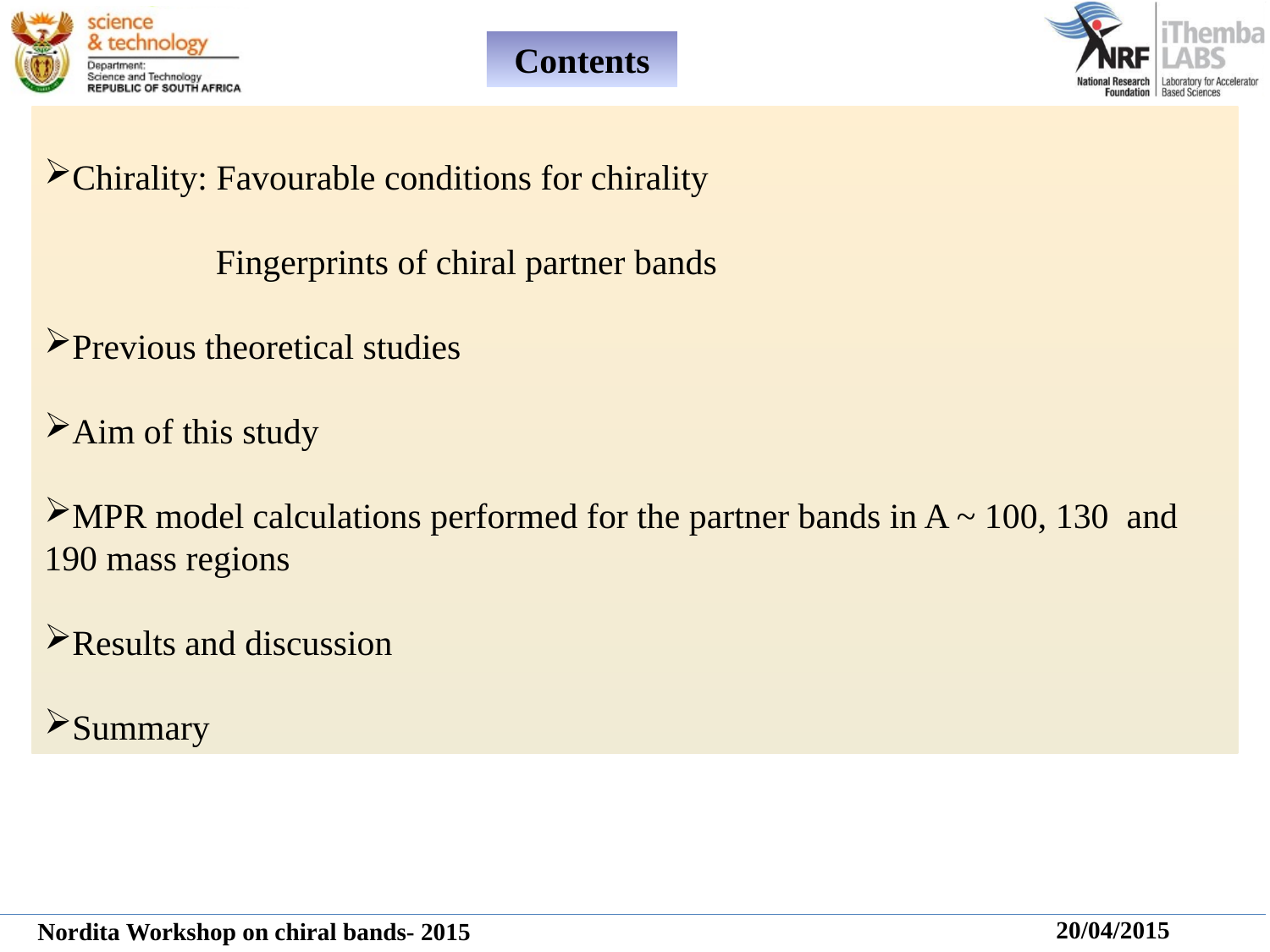

Contents

Chirality: Favourable conditions for chirality

	     Fingerprints of chiral partner bands

Previous theoretical studies

Aim of this study

MPR model calculations performed for the partner bands in A ~ 100, 130  and 190 mass regions

Results and discussion

Summary